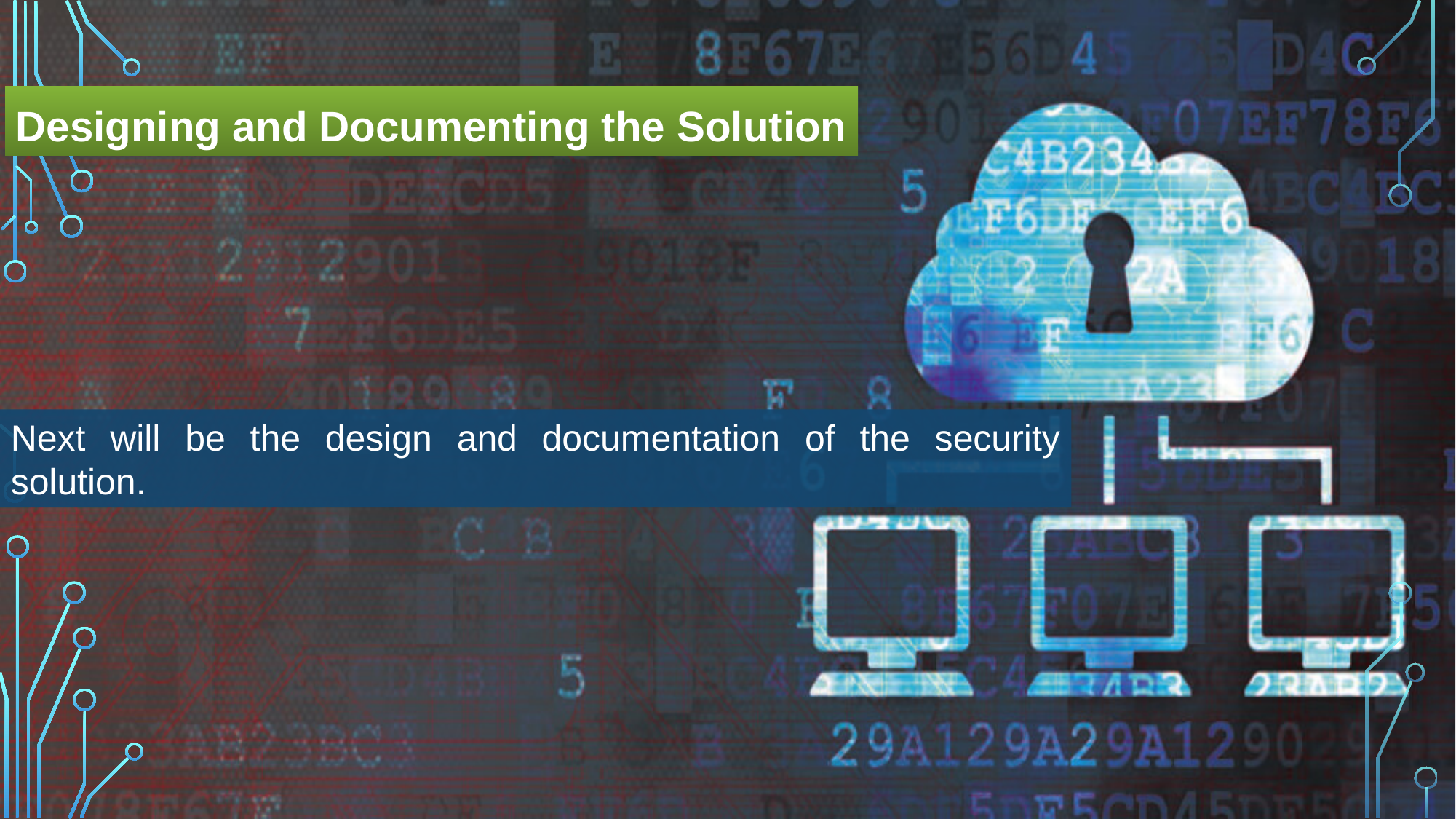

Designing and Documenting the Solution
Next will be the design and documentation of the security solution.
Shuronjit.com